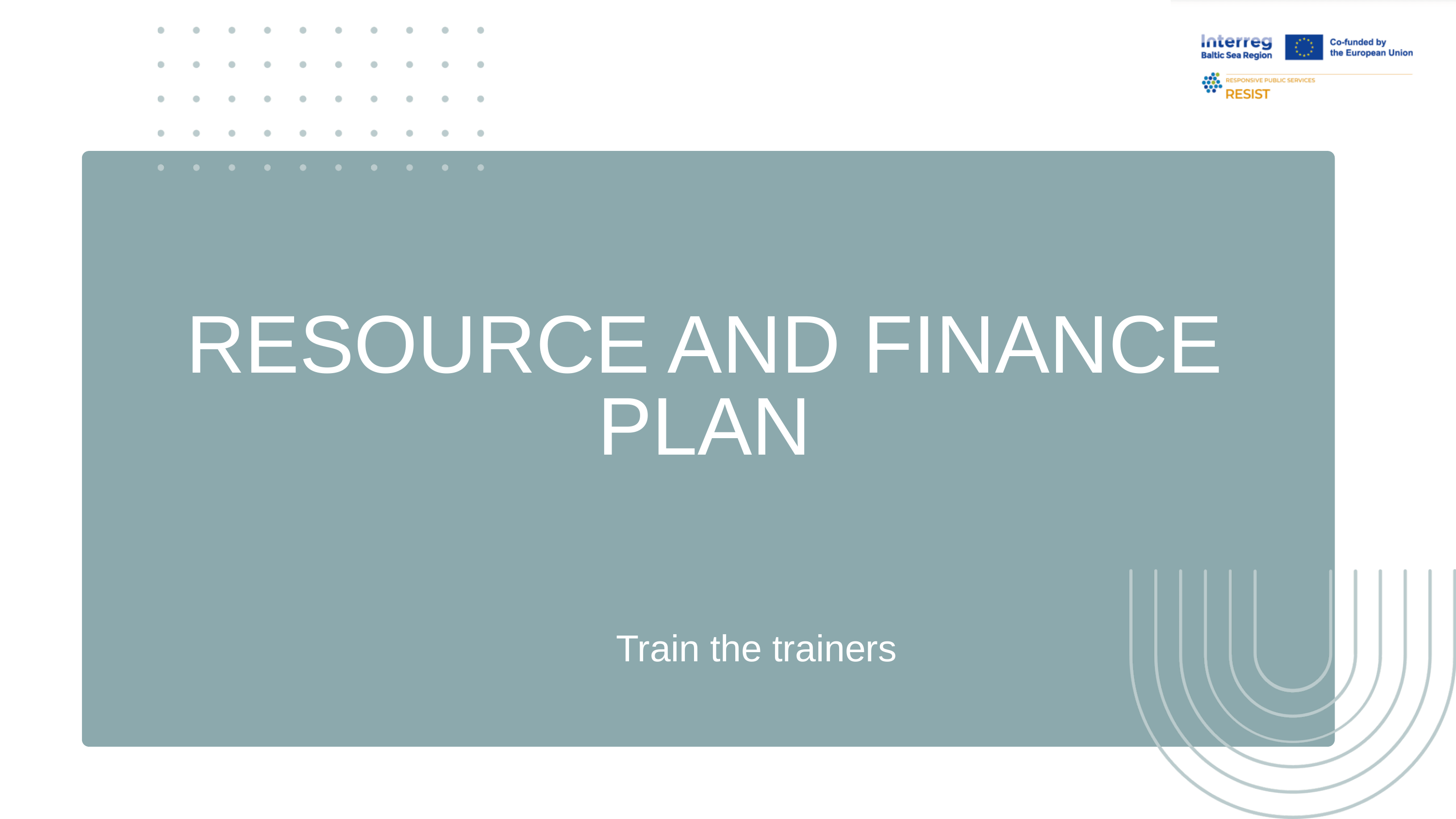

RESOURCE AND FINANCE PLAN

Train the trainers